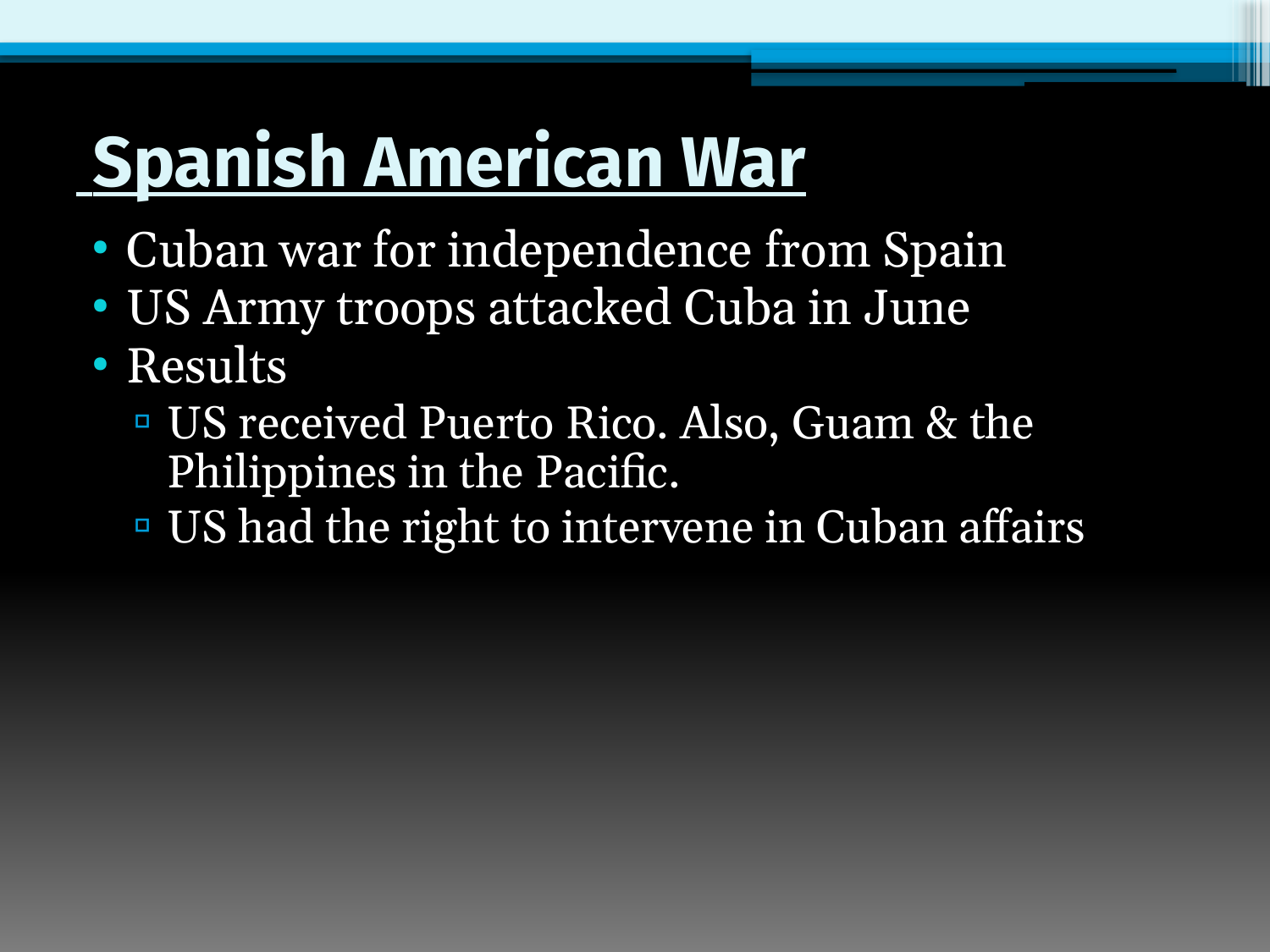

# Spanish American War
Cuban war for independence from Spain
US Army troops attacked Cuba in June
Results
US received Puerto Rico. Also, Guam & the Philippines in the Pacific.
US had the right to intervene in Cuban affairs